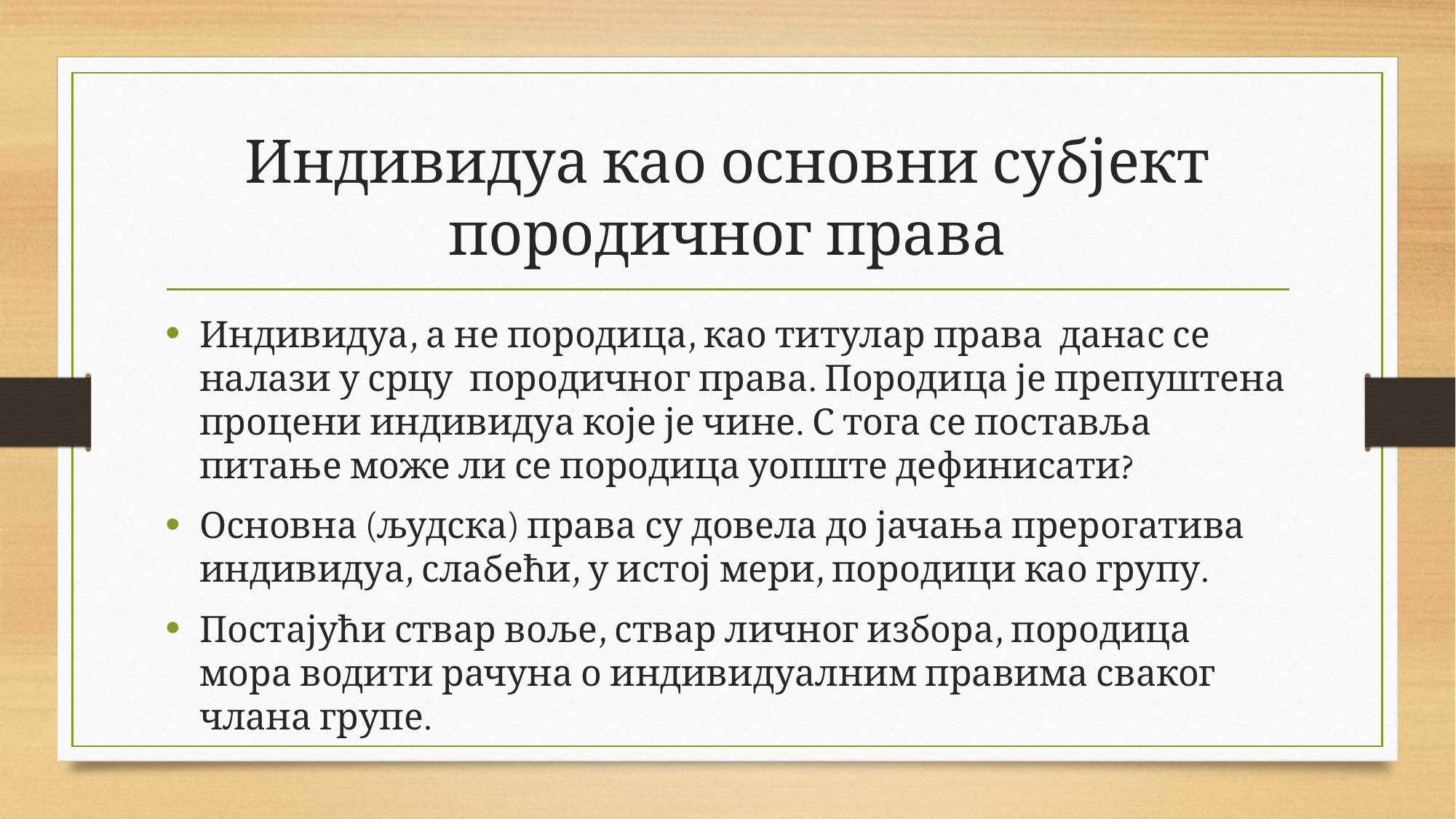

# Индивидуа као основни субјект породичног права
Индивидуа, а не породица, као титулар права  данас се налази у срцу  породичног права. Породица је препуштена процени индивидуа које је чине. С тога се поставља питање може ли се породица уопште дефинисати?
Основна (људска) права су довела до јачања прерогатива индивидуа, слабећи, у истој мери, породици као групу.
Постајући ствар воље, ствар личног избора, породица мора водити рачуна о индивидуалним правима сваког члана групе.